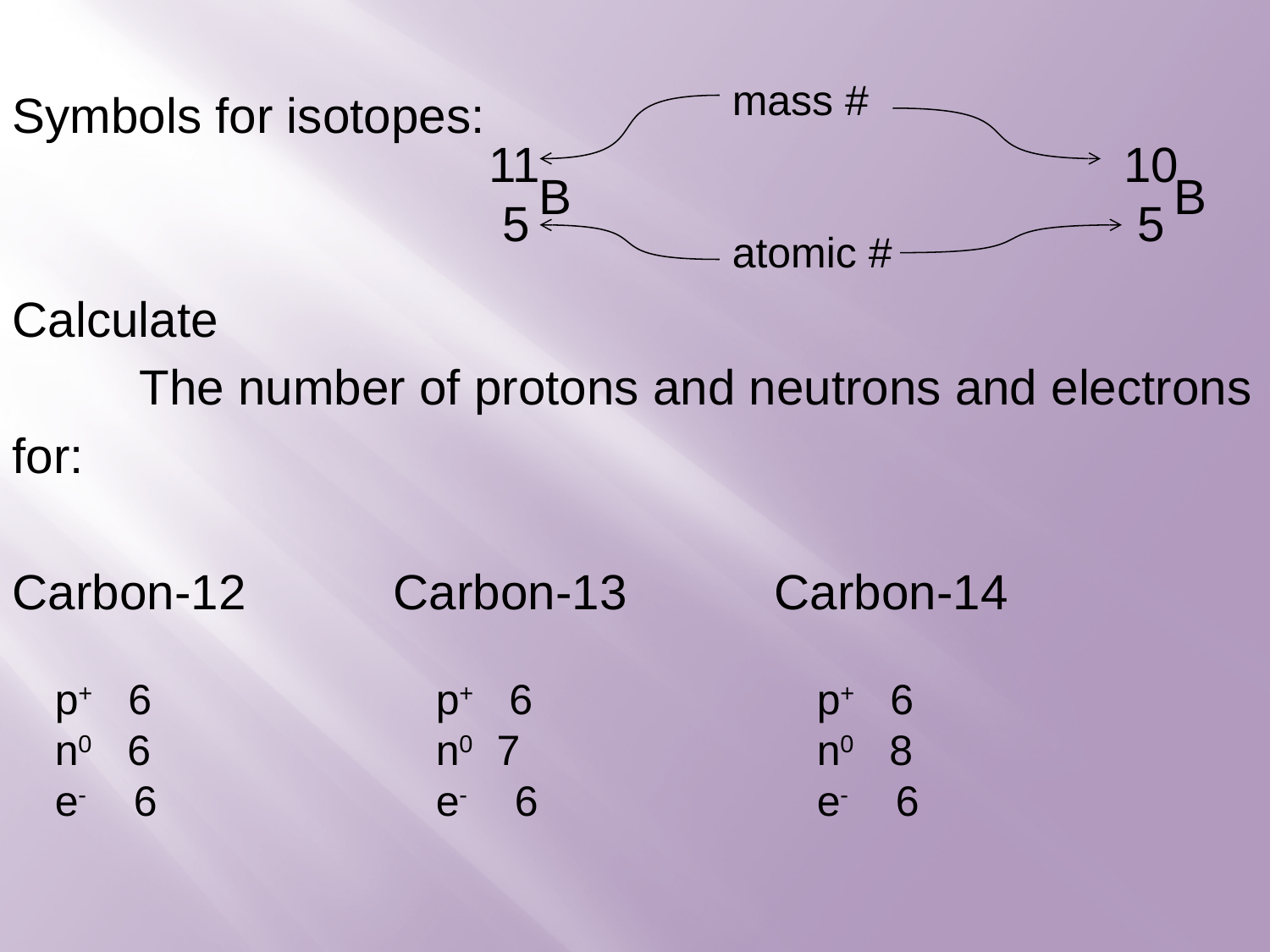

mass #

atomic #
Symbols for isotopes:

Calculate
	The number of protons and neutrons and electrons for:

Carbon-12		Carbon-13		Carbon-14
11					10
 5					 5
B					B
p+   6			p+   6			p+   6
n0   6			n0  7			n0   8
e-    6 			e-    6			e-    6